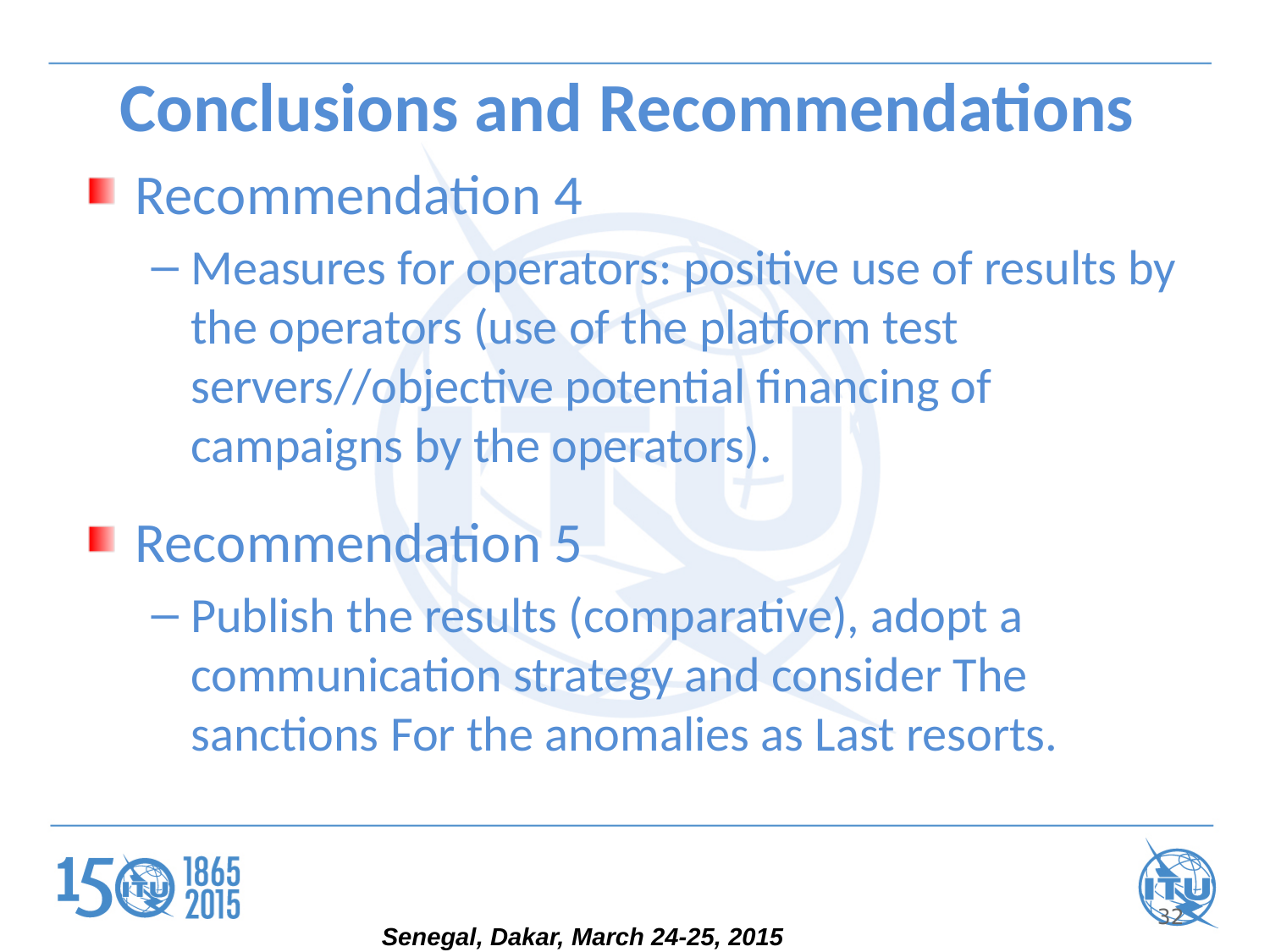

# Conclusions and Recommendations
Recommendation 4
Measures for operators: positive use of results by the operators (use of the platform test servers//objective potential financing of campaigns by the operators).

Recommendation 5
Publish the results (comparative), adopt a communication strategy and consider The sanctions For the anomalies as Last resorts.

32
Senegal, Dakar, March 24-25, 2015